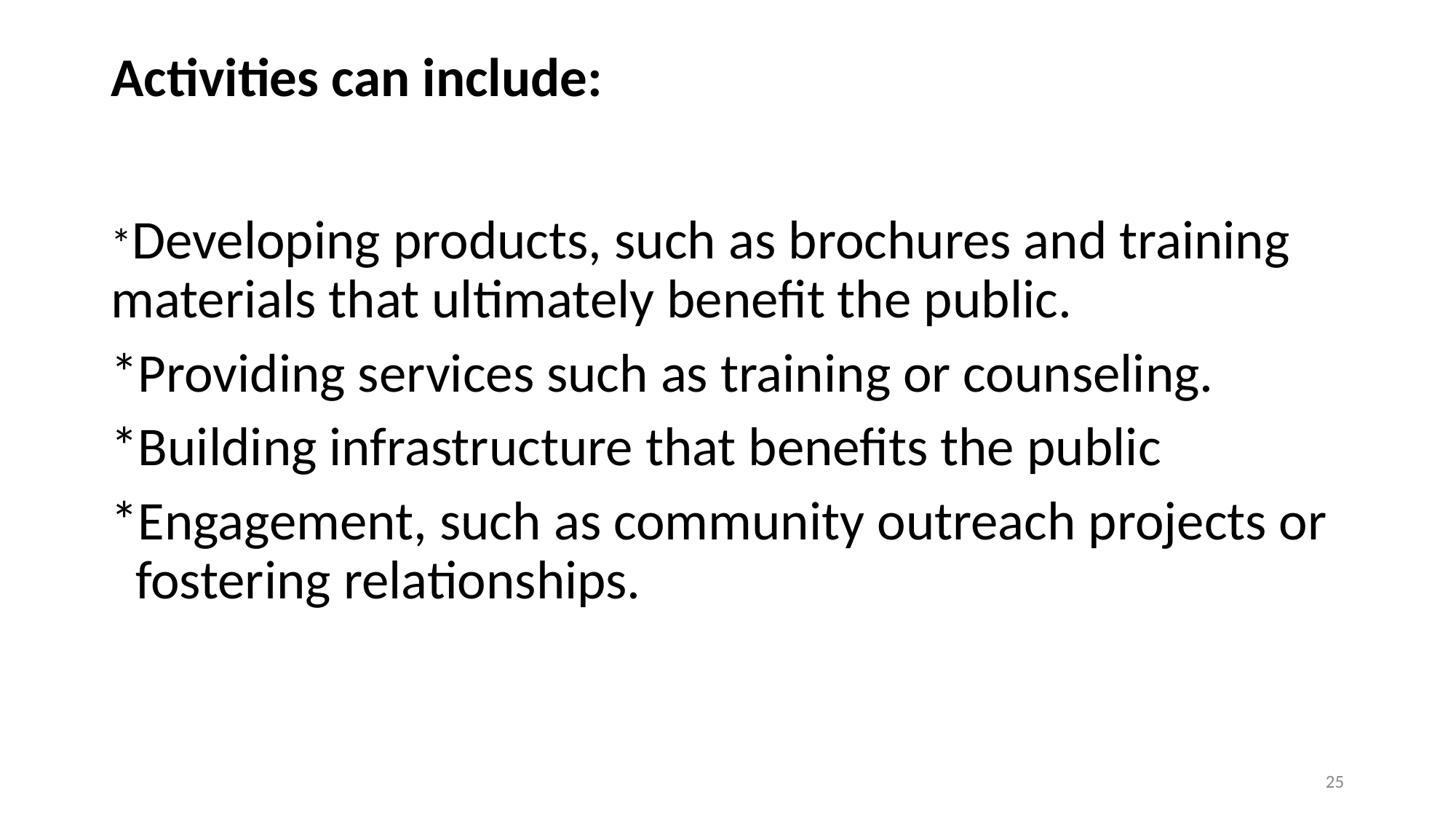

# Activities can include:

*Developing products, such as brochures and training materials that ultimately benefit the public.
*Providing services such as training or counseling.
*Building infrastructure that benefits the public
*Engagement, such as community outreach projects or    fostering relationships.

25